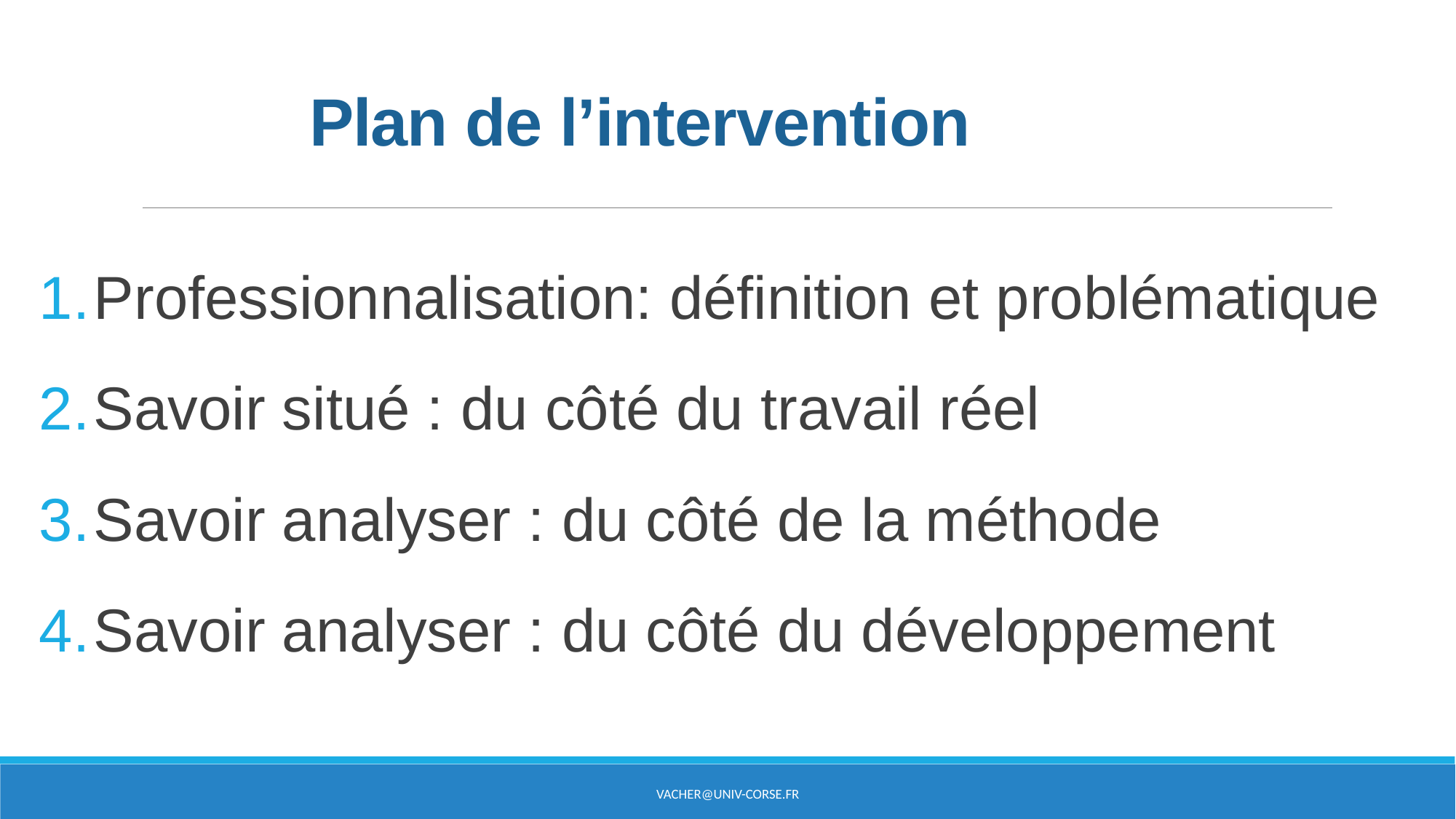

# Plan de l’intervention
Professionnalisation: définition et problématique
Savoir situé : du côté du travail réel
Savoir analyser : du côté de la méthode
Savoir analyser : du côté du développement
vacher@univ-corse.fr